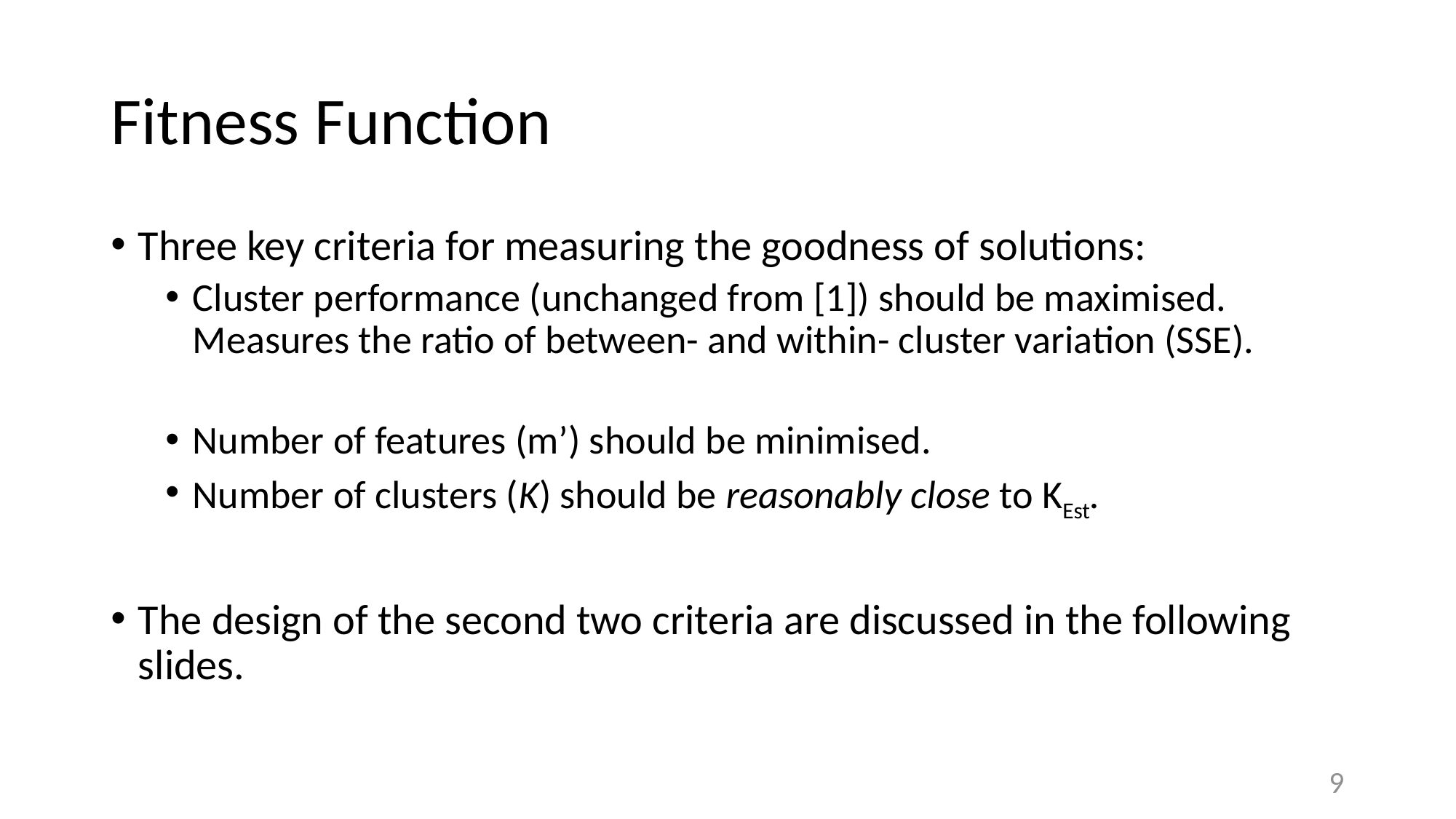

# Fitness Function
Three key criteria for measuring the goodness of solutions:
Cluster performance (unchanged from [1]) should be maximised. Measures the ratio of between- and within- cluster variation (SSE).

Number of features (m’) should be minimised.
Number of clusters (K) should be reasonably close to KEst.

The design of the second two criteria are discussed in the following slides.
9